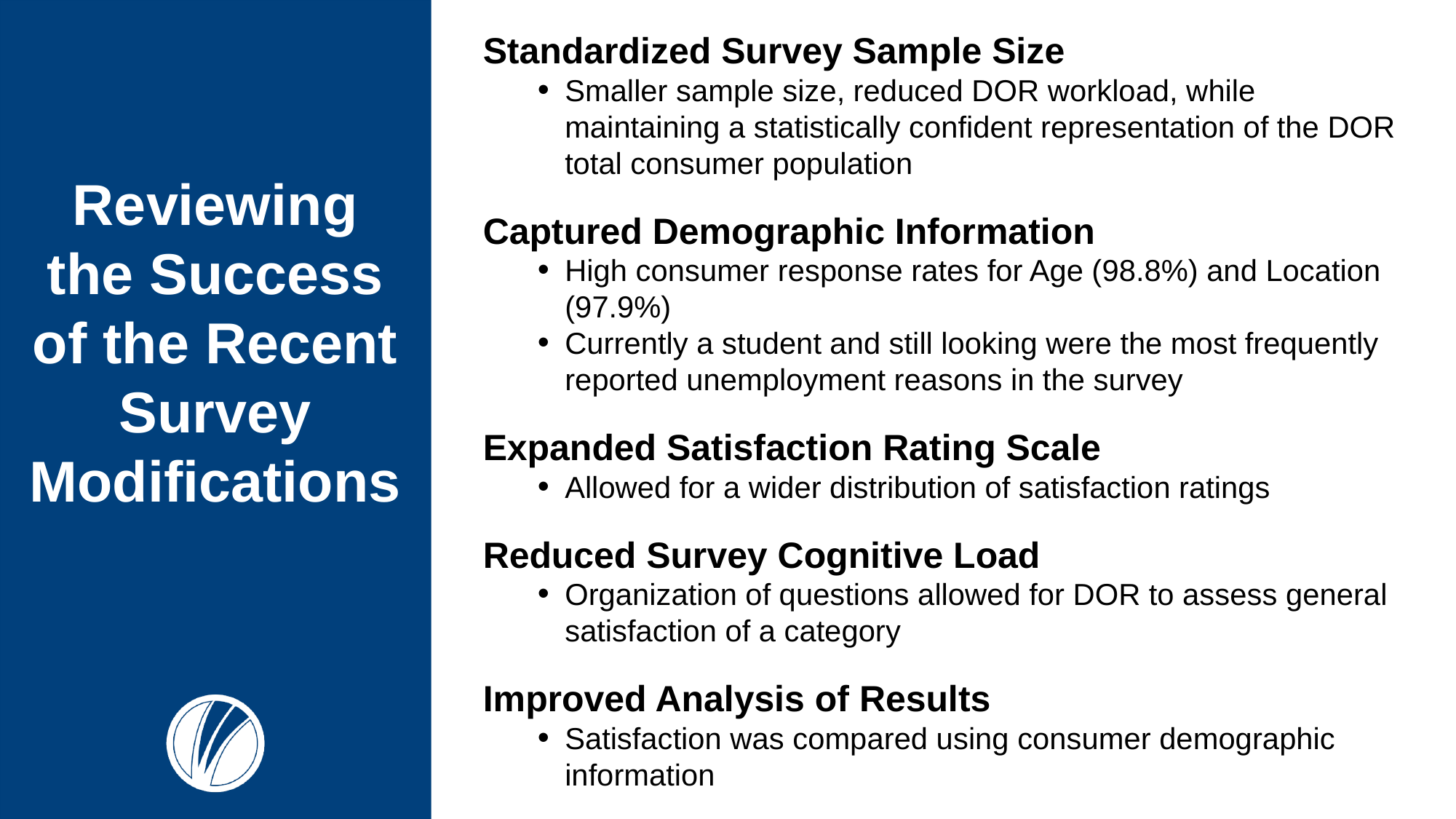

# Reviewing the Success of the Recent Survey Modifications
Standardized Survey Sample Size
Smaller sample size, reduced DOR workload, while maintaining a statistically confident representation of the DOR total consumer population
Captured Demographic Information
High consumer response rates for Age (98.8%) and Location (97.9%)
Currently a student and still looking were the most frequently reported unemployment reasons in the survey
Expanded Satisfaction Rating Scale
Allowed for a wider distribution of satisfaction ratings
Reduced Survey Cognitive Load
Organization of questions allowed for DOR to assess general satisfaction of a category
Improved Analysis of Results
Satisfaction was compared using consumer demographic information